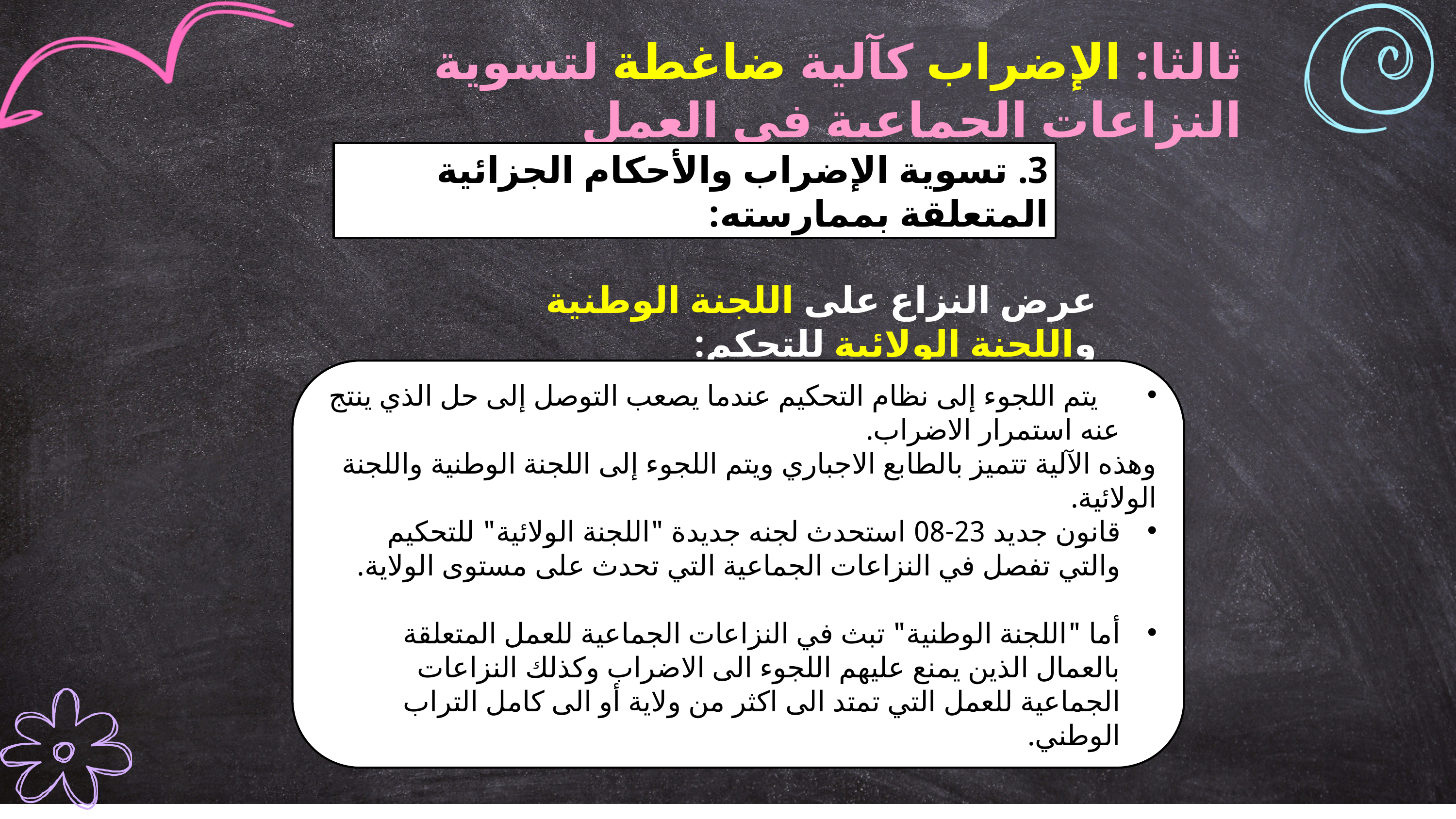

ثالثا: الإضراب كآلية ضاغطة لتسوية النزاعات الجماعية في العمل
3. تسوية الإضراب والأحكام الجزائية المتعلقة بممارسته:
عرض النزاع على اللجنة الوطنية واللجنة الولائية للتحكم:
   يتم اللجوء إلى نظام التحكيم عندما يصعب التوصل إلى حل الذي ينتج  عنه استمرار الاضراب.
وهذه الآلية تتميز بالطابع الاجباري ويتم اللجوء إلى اللجنة الوطنية واللجنة الولائية.
قانون جديد 23-08 استحدث لجنه جديدة "اللجنة الولائية" للتحكيم والتي تفصل في النزاعات الجماعية التي تحدث على مستوى الولاية.

أما "اللجنة الوطنية" تبث في النزاعات الجماعية للعمل المتعلقة بالعمال الذين يمنع عليهم اللجوء الى الاضراب وكذلك النزاعات الجماعية للعمل التي تمتد الى اكثر من ولاية أو الى كامل التراب الوطني.